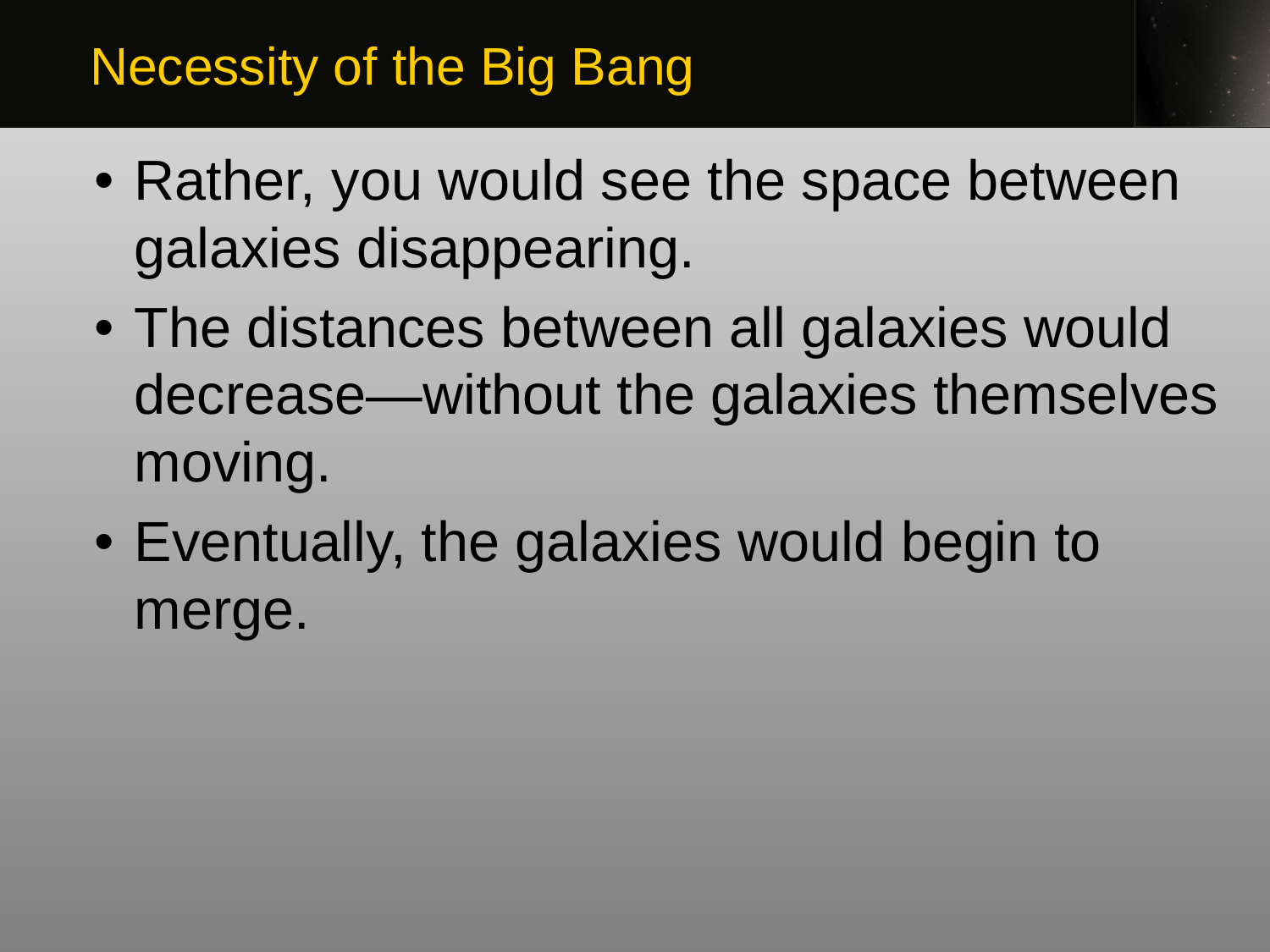

Necessity of the Big Bang
Rather, you would see the space between galaxies disappearing.
The distances between all galaxies would decrease—without the galaxies themselves moving.
Eventually, the galaxies would begin to merge.